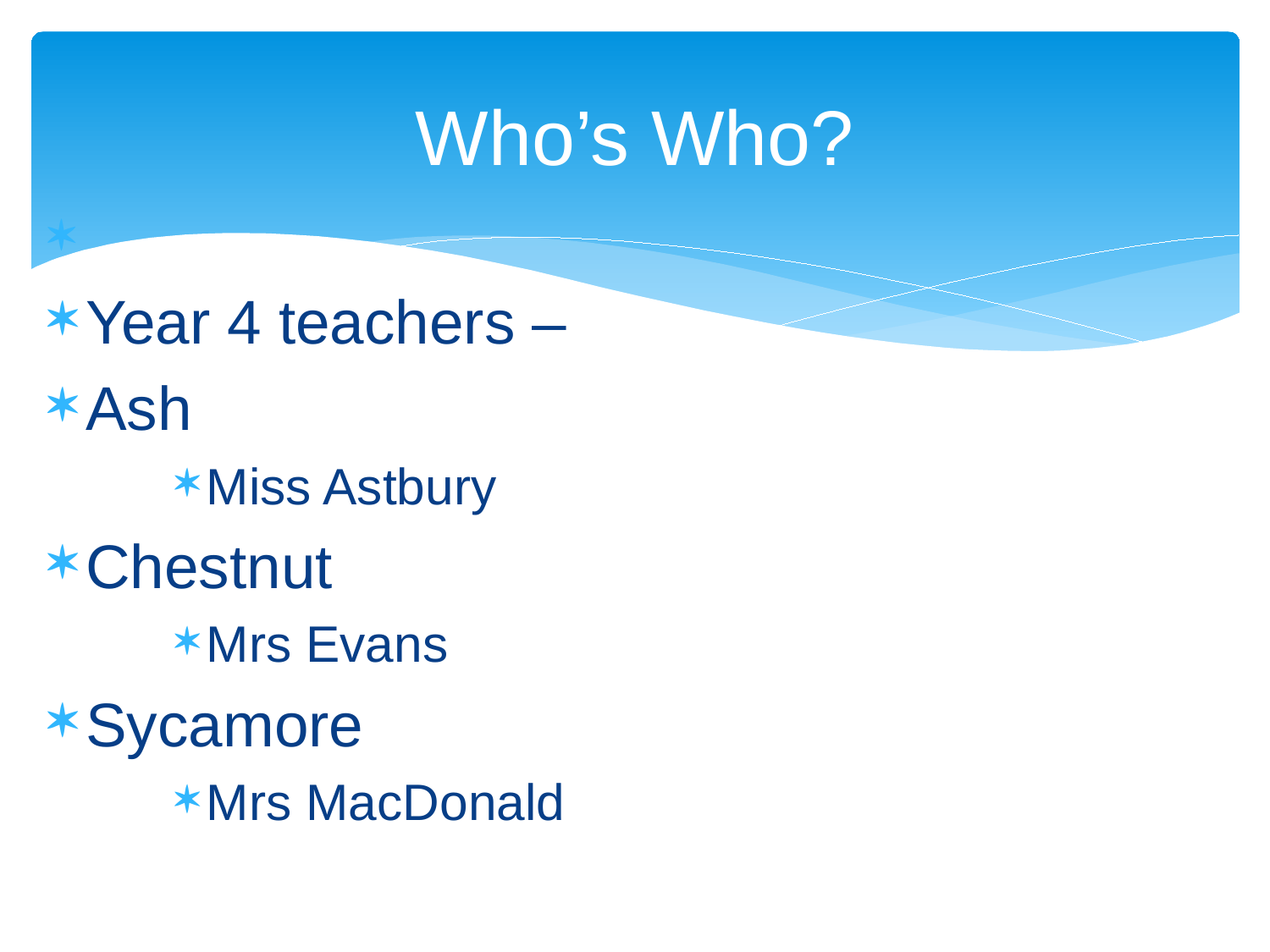

# Who’s Who?

Year 4 teachers –
Ash
Miss Astbury
Chestnut
Mrs Evans
Sycamore
Mrs MacDonald